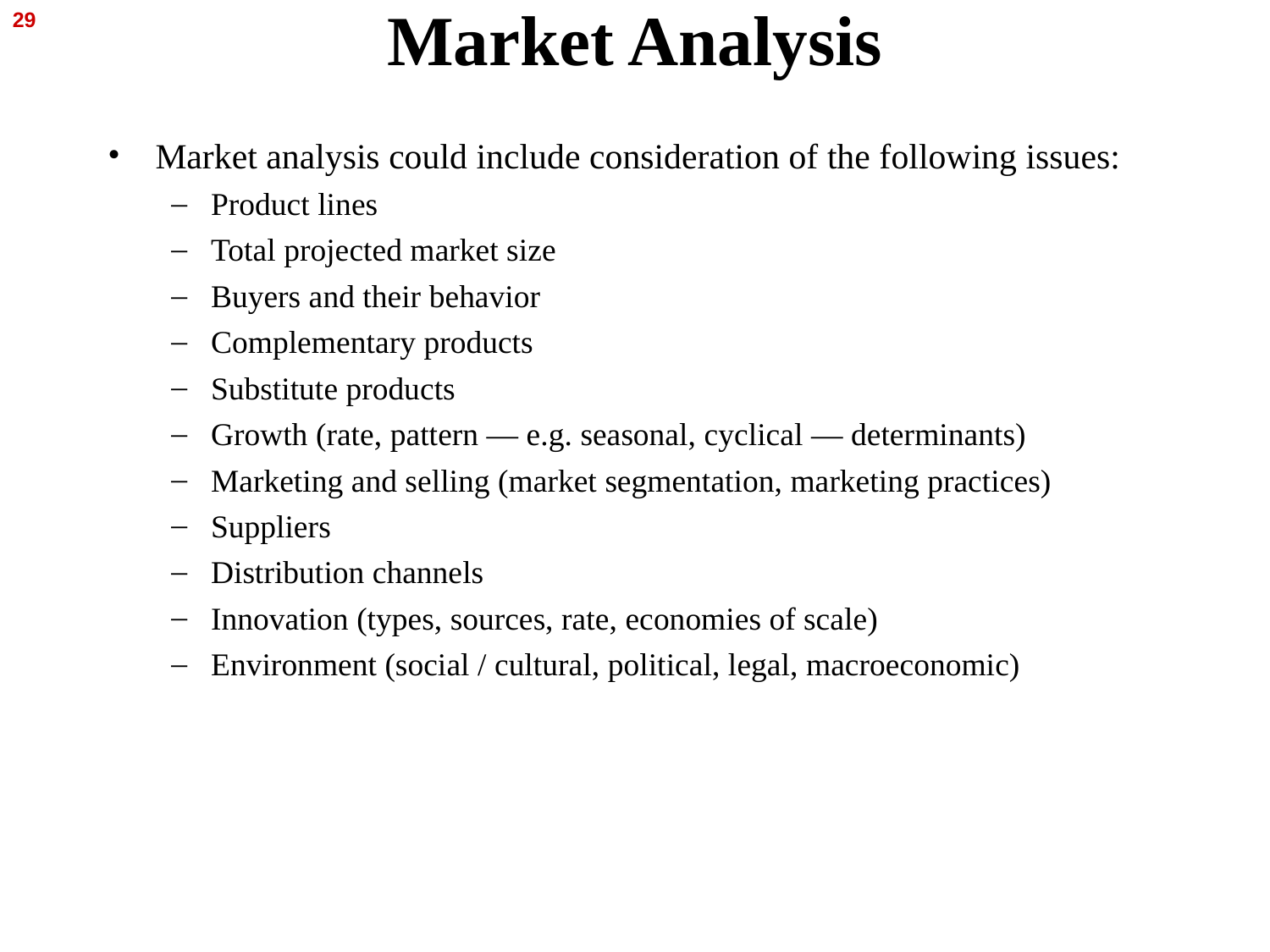

29
# Market Analysis
Market analysis could include consideration of the following issues:
Product lines
Total projected market size
Buyers and their behavior
Complementary products
Substitute products
Growth (rate, pattern — e.g. seasonal, cyclical — determinants)
Marketing and selling (market segmentation, marketing practices)
Suppliers
Distribution channels
Innovation (types, sources, rate, economies of scale)
Environment (social / cultural, political, legal, macroeconomic)